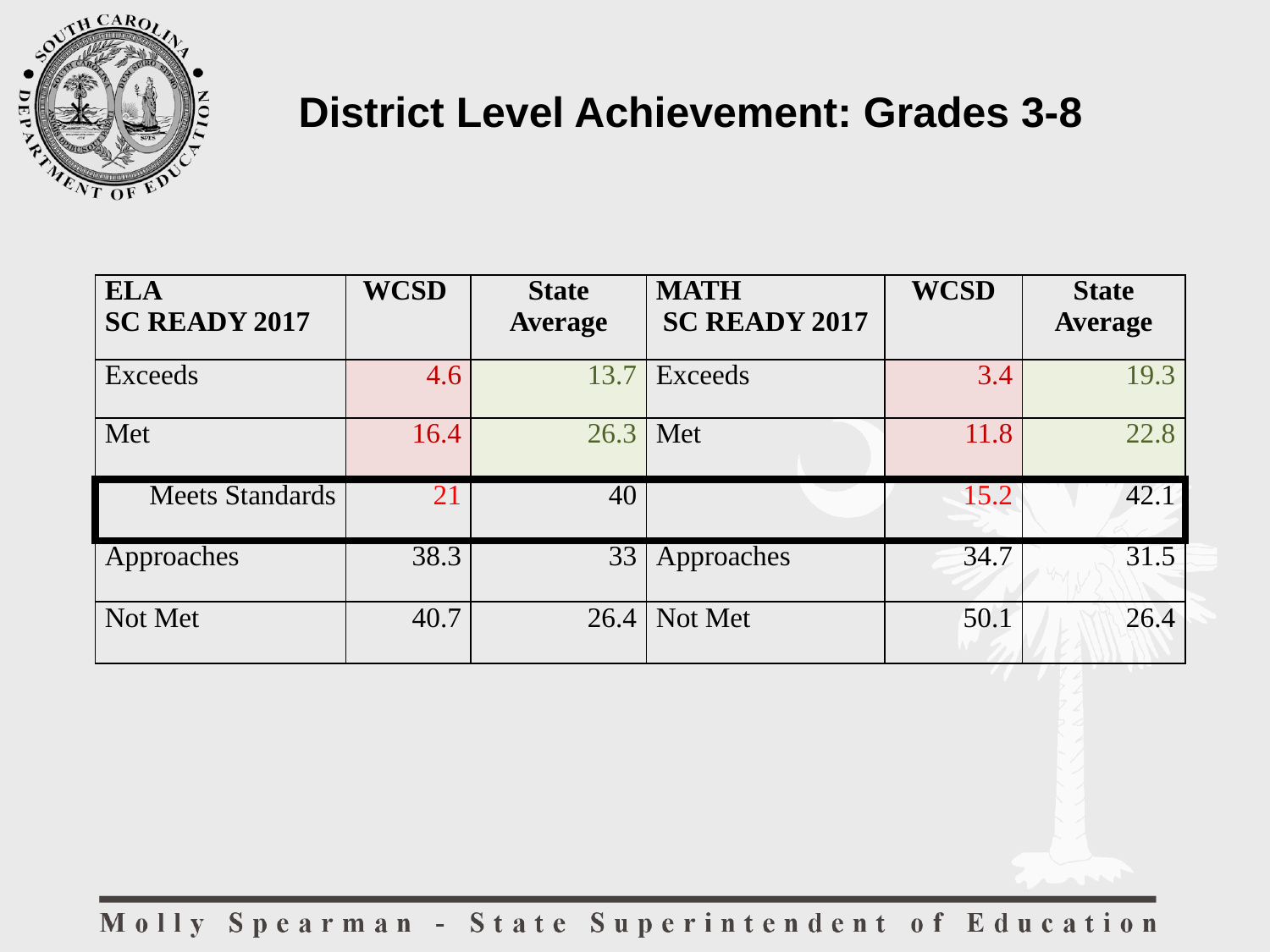

District Level Achievement: Grades 3-8
| ELA SC READY 2017 | WCSD | State Average | MATH SC READY 2017 | WCSD | State Average |
| --- | --- | --- | --- | --- | --- |
| Exceeds | 4.6 | 13.7 | Exceeds | 3.4 | 19.3 |
| Met | 16.4 | 26.3 | Met | 11.8 | 22.8 |
| Meets Standards | 21 | 40 |  | 15.2 | 42.1 |
| Approaches | 38.3 | 33 | Approaches | 34.7 | 31.5 |
| Not Met | 40.7 | 26.4 | Not Met | 50.1 | 26.4 |